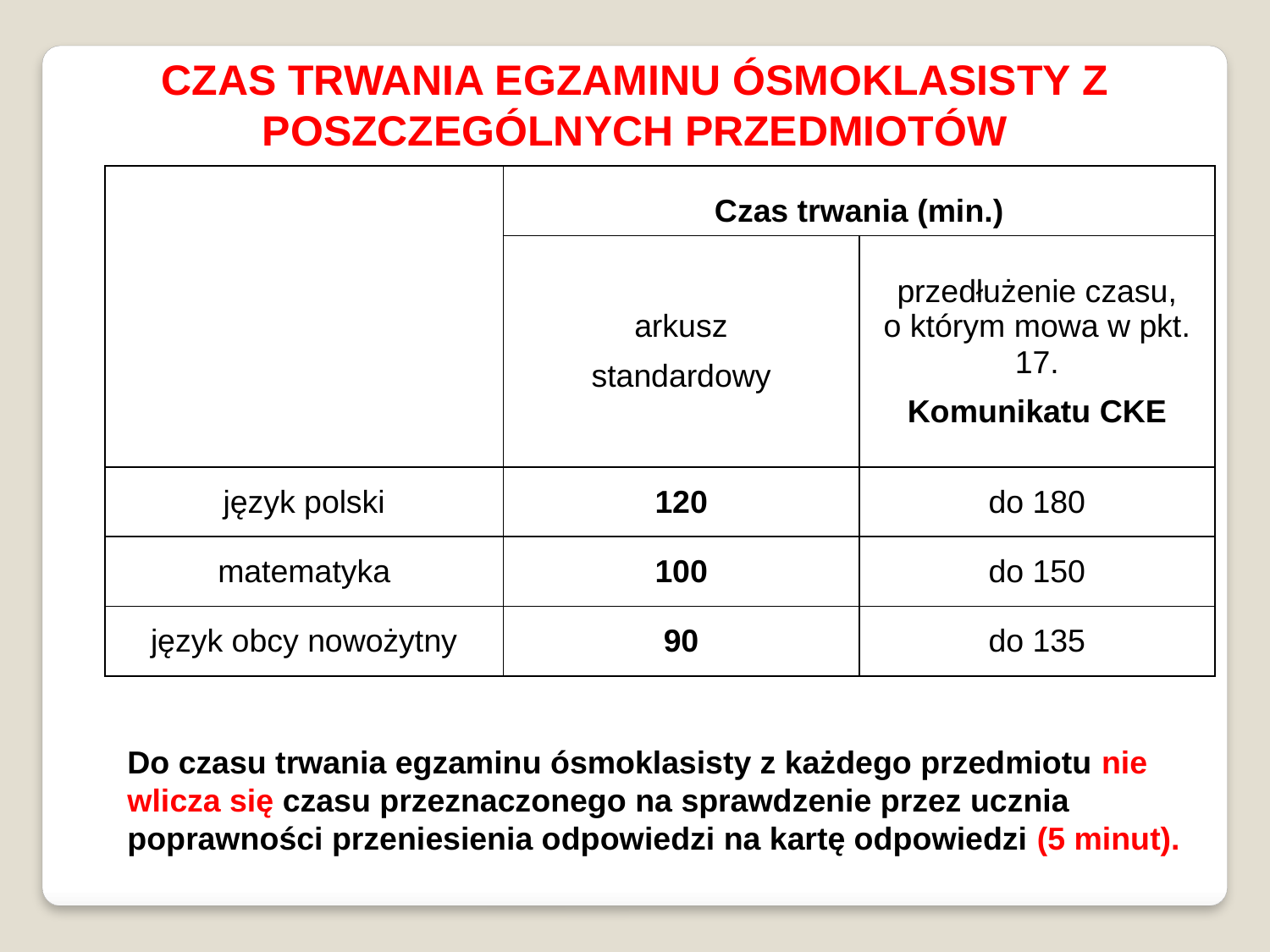

CZAS TRWANIA EGZAMINU ÓSMOKLASISTY Z POSZCZEGÓLNYCH PRZEDMIOTÓW
|  | Czas trwania (min.) |  |
| --- | --- | --- |
|  | arkusz standardowy | przedłużenie czasu, o którym mowa w pkt. 17. Komunikatu CKE |
| język polski | 120 | do 180 |
| matematyka | 100 | do 150 |
| język obcy nowożytny | 90 | do 135 |
Do czasu trwania egzaminu ósmoklasisty z każdego przedmiotu nie wlicza się czasu przeznaczonego na sprawdzenie przez ucznia poprawności przeniesienia odpowiedzi na kartę odpowiedzi (5 minut).